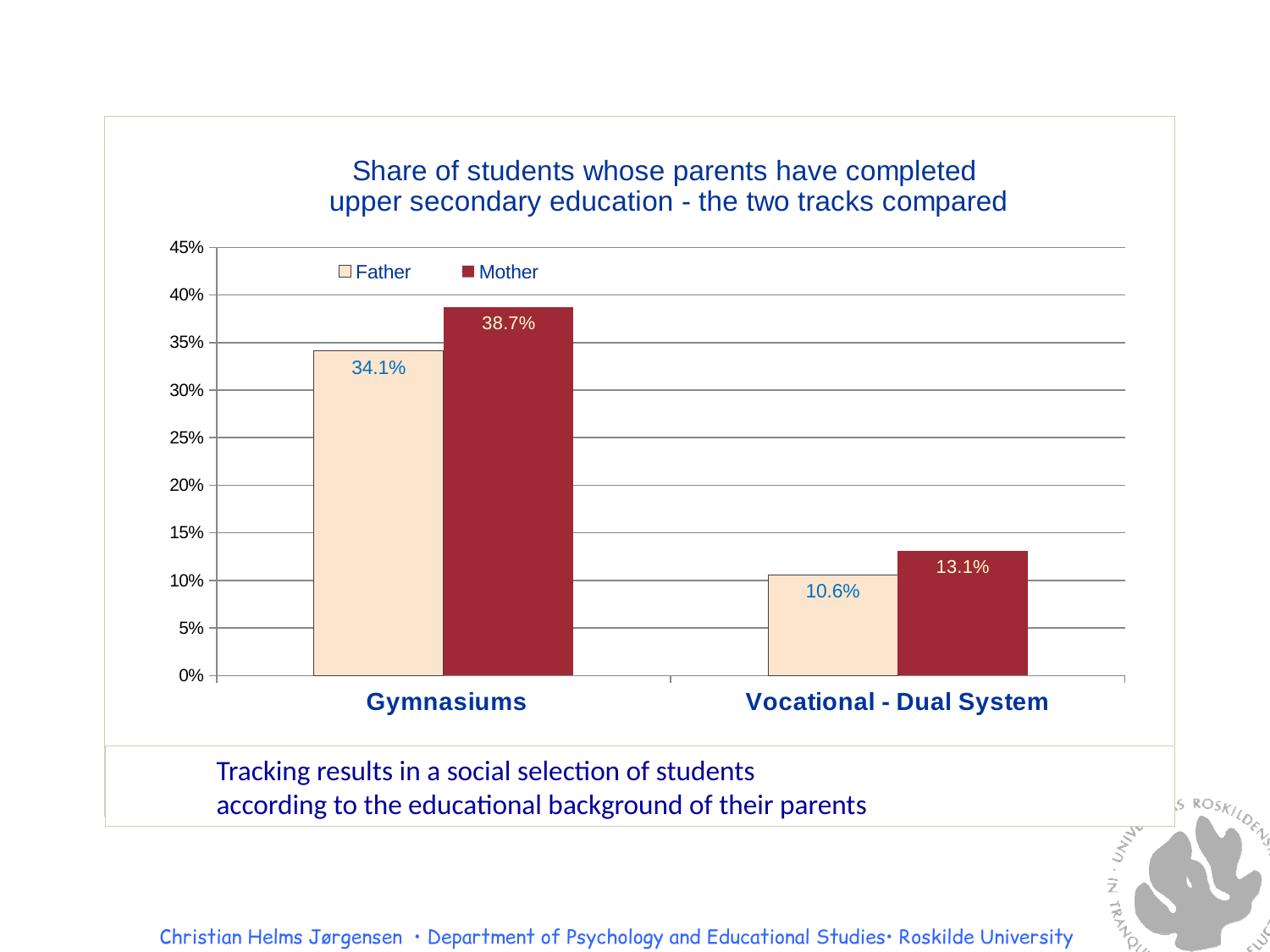

### Chart: Share of students whose parents have completed
upper secondary education - the two tracks compared

| Category | Father | Mother |
|---|---|---|
|  Gymnasiums | 0.3410000000000001 | 0.3870000000000002 |
| Vocational - Dual System | 0.10600000000000002 | 0.131 |
Tracking results in a social selection of students
according to the educational background of their parents
Christian Helms Jørgensen  • Department of Psychology and Educational Studies• Roskilde University